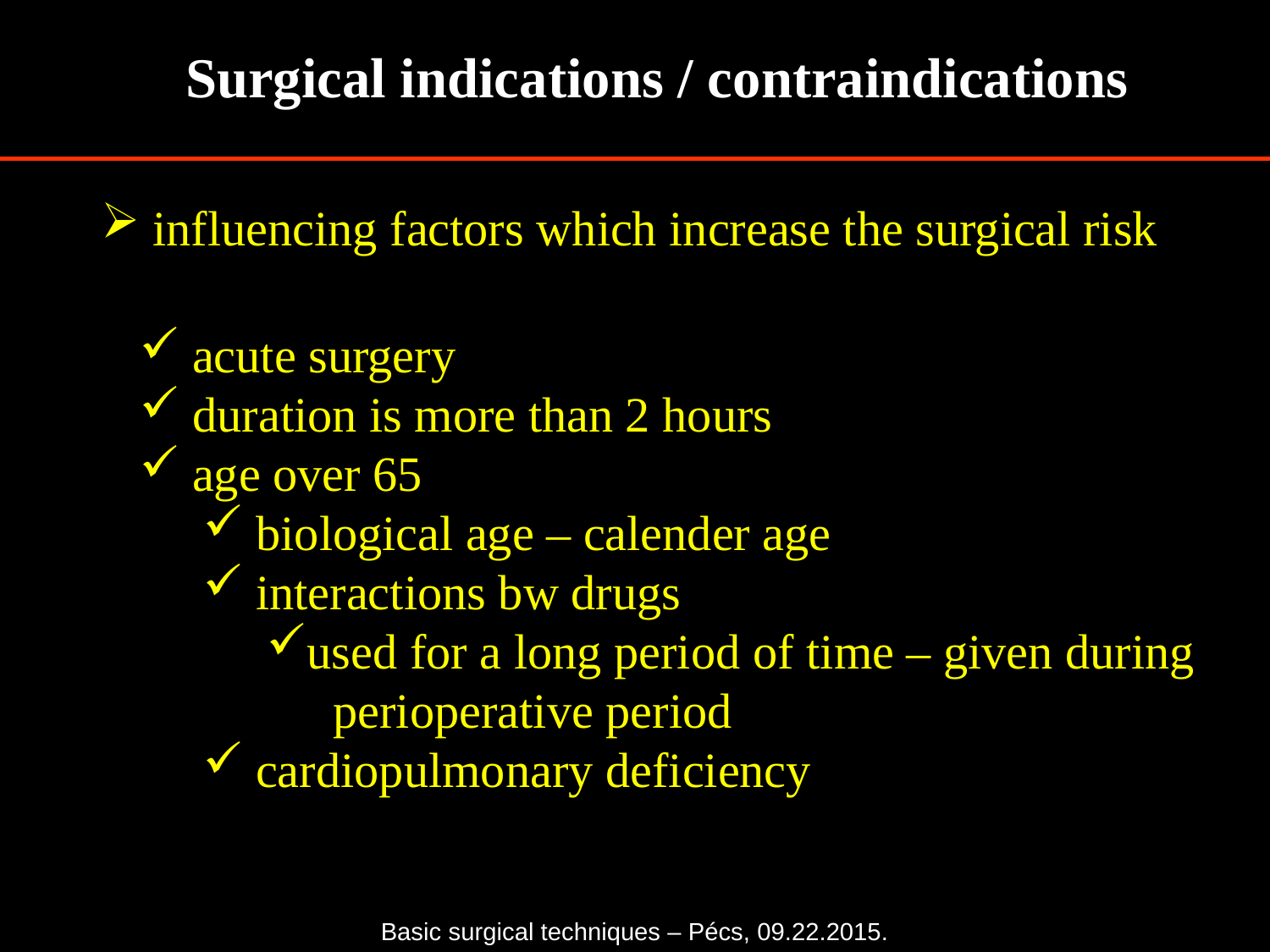

Surgical indications / contraindications
 influencing factors which increase the surgical risk
 acute surgery
 duration is more than 2 hours
 age over 65
 biological age – calender age
 interactions bw drugs
used for a long period of time – given during
   perioperative period
 cardiopulmonary deficiency
Basic surgical techniques – Pécs, 09.22.2015.